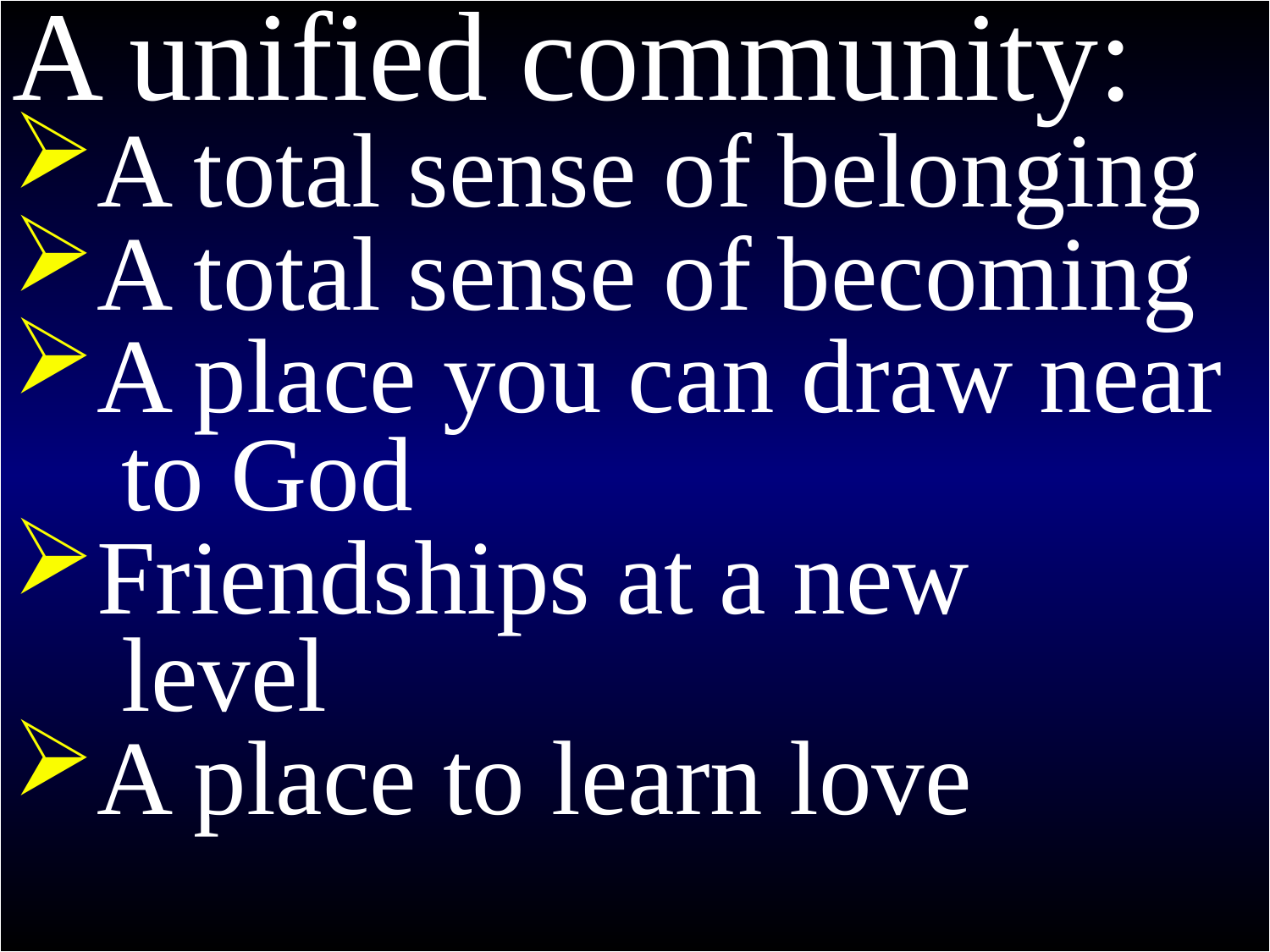

A unified community:
A total sense of belonging
A total sense of becoming
A place you can draw near
   to God
Friendships at a new
   level
A place to learn love